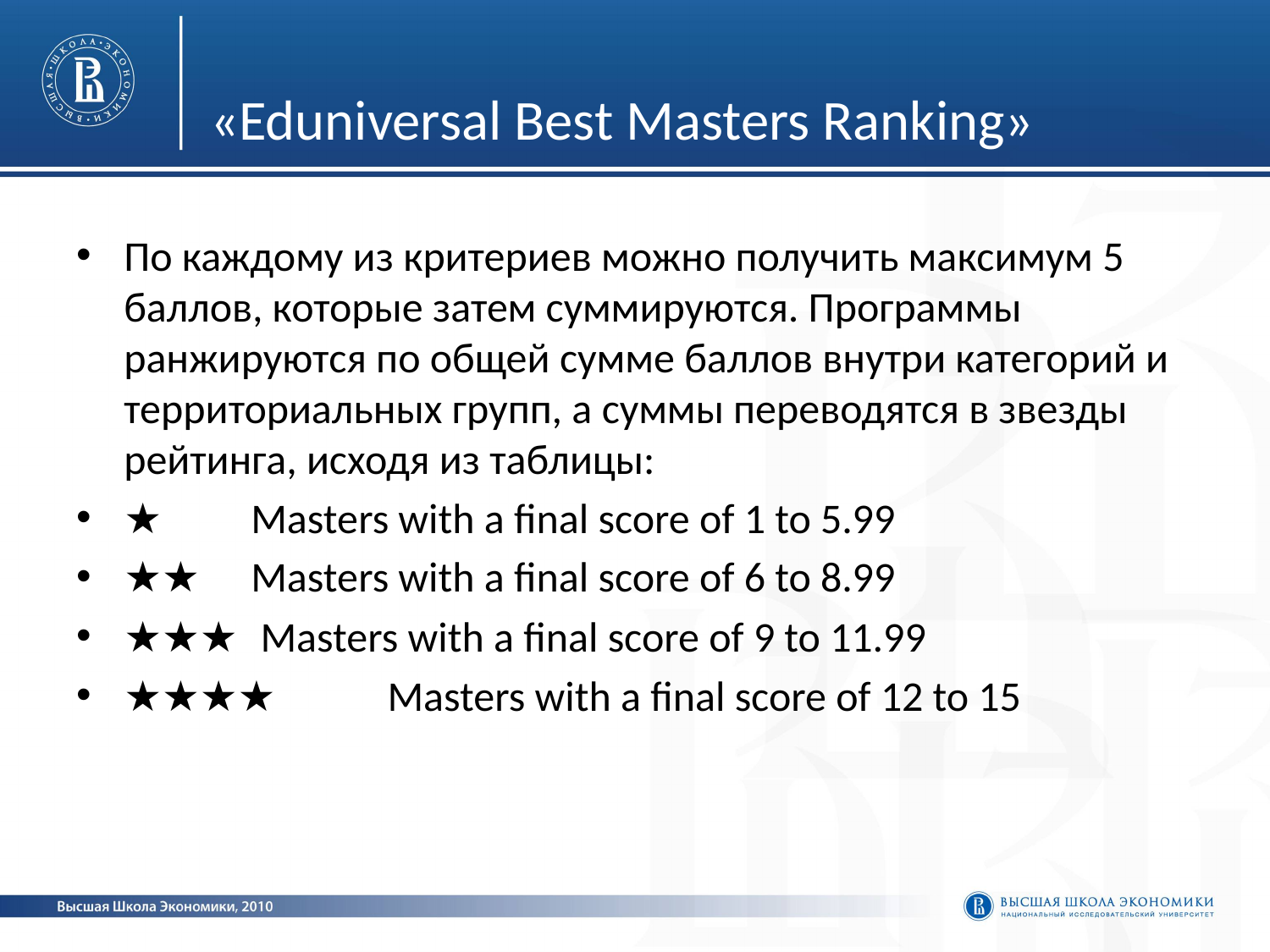

# «Eduniversal Best Masters Ranking»
По каждому из критериев можно получить максимум 5 баллов, которые затем суммируются. Программы ранжируются по общей сумме баллов внутри категорий и территориальных групп, а суммы переводятся в звезды рейтинга, исходя из таблицы:
★	Masters with a final score of 1 to 5.99
★★	Masters with a final score of 6 to 8.99
★★★	 Masters with a final score of 9 to 11.99
★★★★	 Masters with a final score of 12 to 15